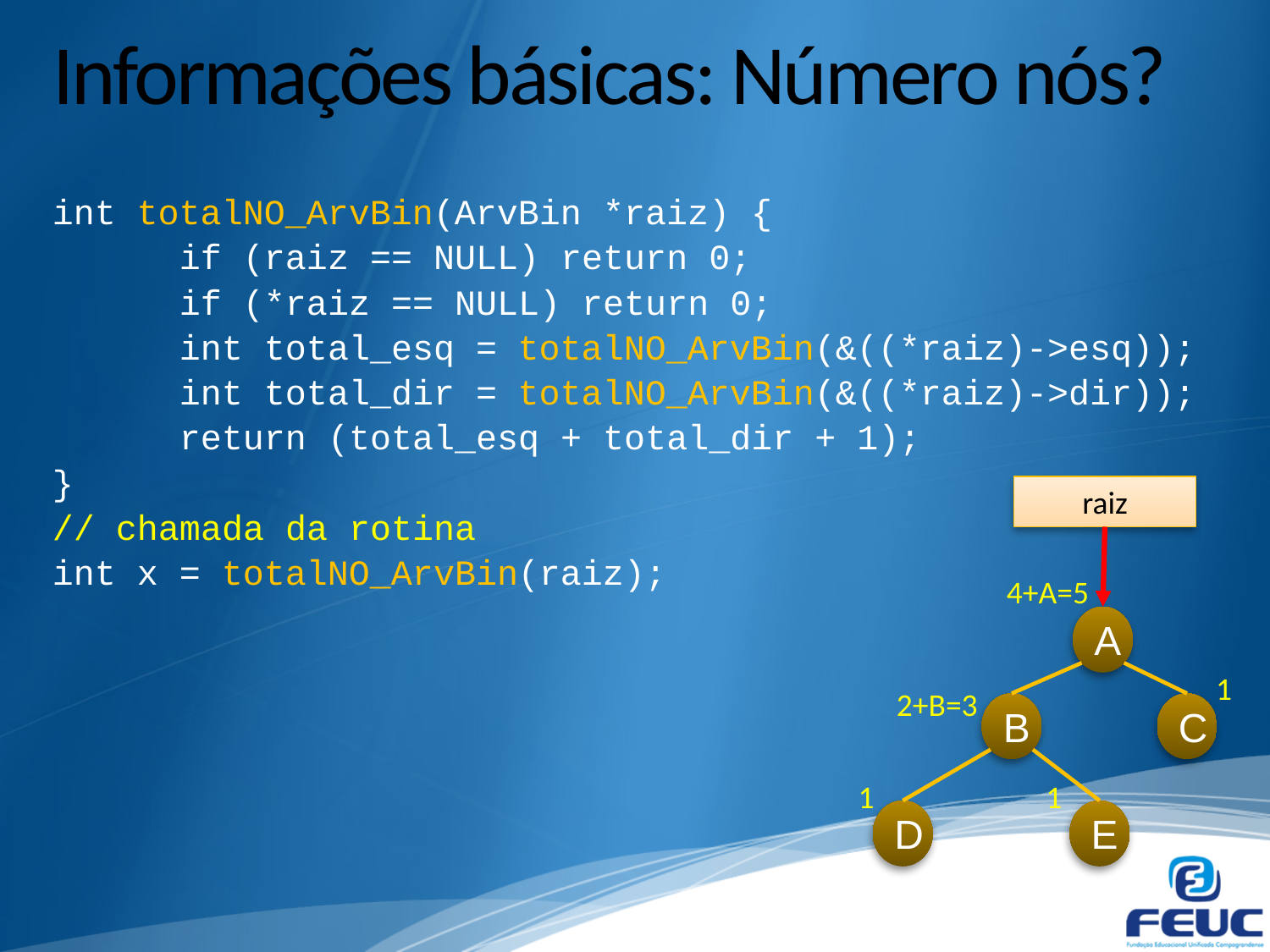

# Informações básicas: Número nós?
int totalNO_ArvBin(ArvBin *raiz) {
	if (raiz == NULL) return 0;
	if (*raiz == NULL) return 0;
	int total_esq = totalNO_ArvBin(&((*raiz)->esq));
	int total_dir = totalNO_ArvBin(&((*raiz)->dir));
	return (total_esq + total_dir + 1);
}
// chamada da rotina
int x = totalNO_ArvBin(raiz);
raiz
A
B
C
D
E
4+A=5
1
2+B=3
1
1